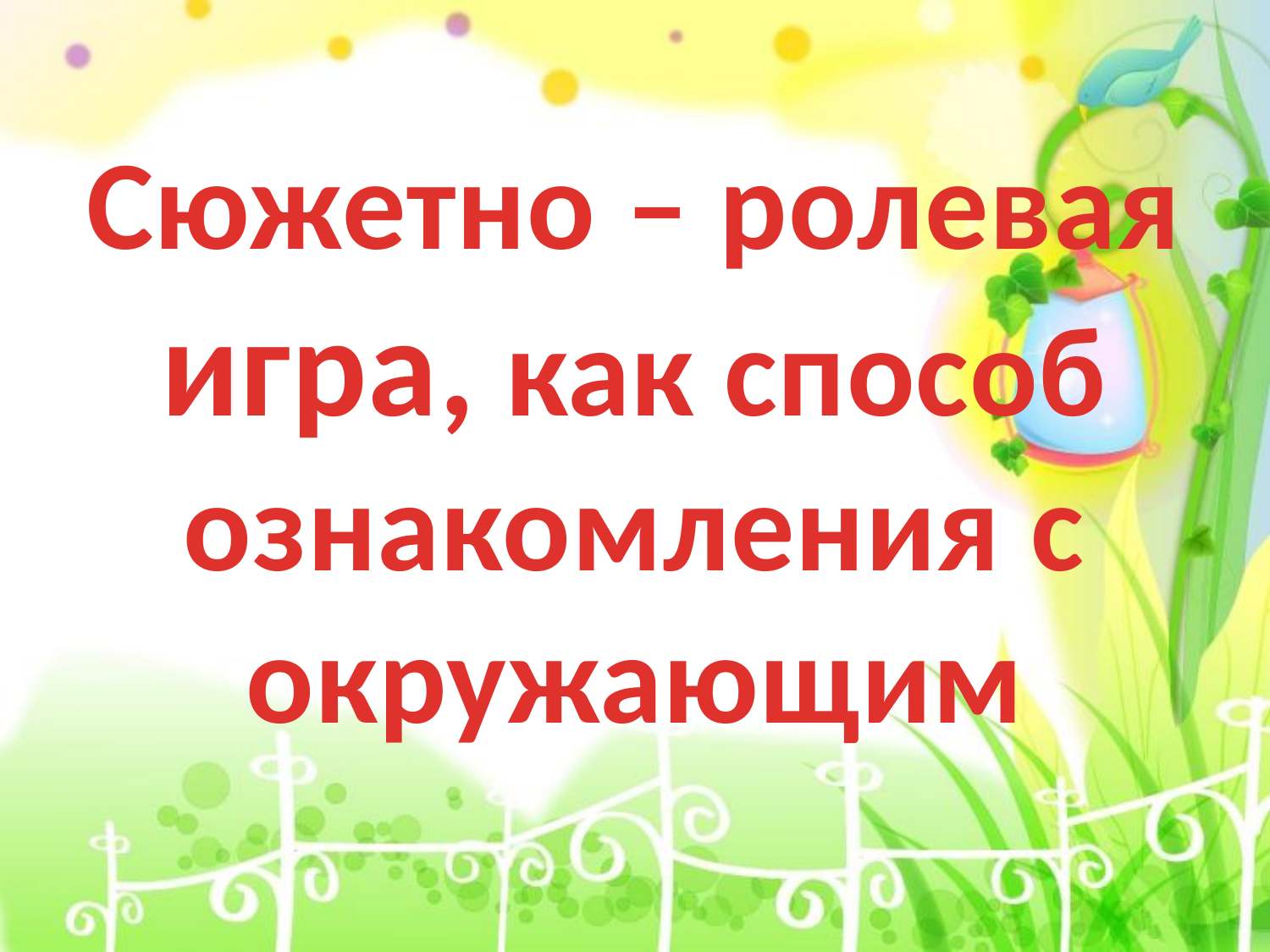

Сюжетно – ролевая игра, как способ ознакомления с окружающим